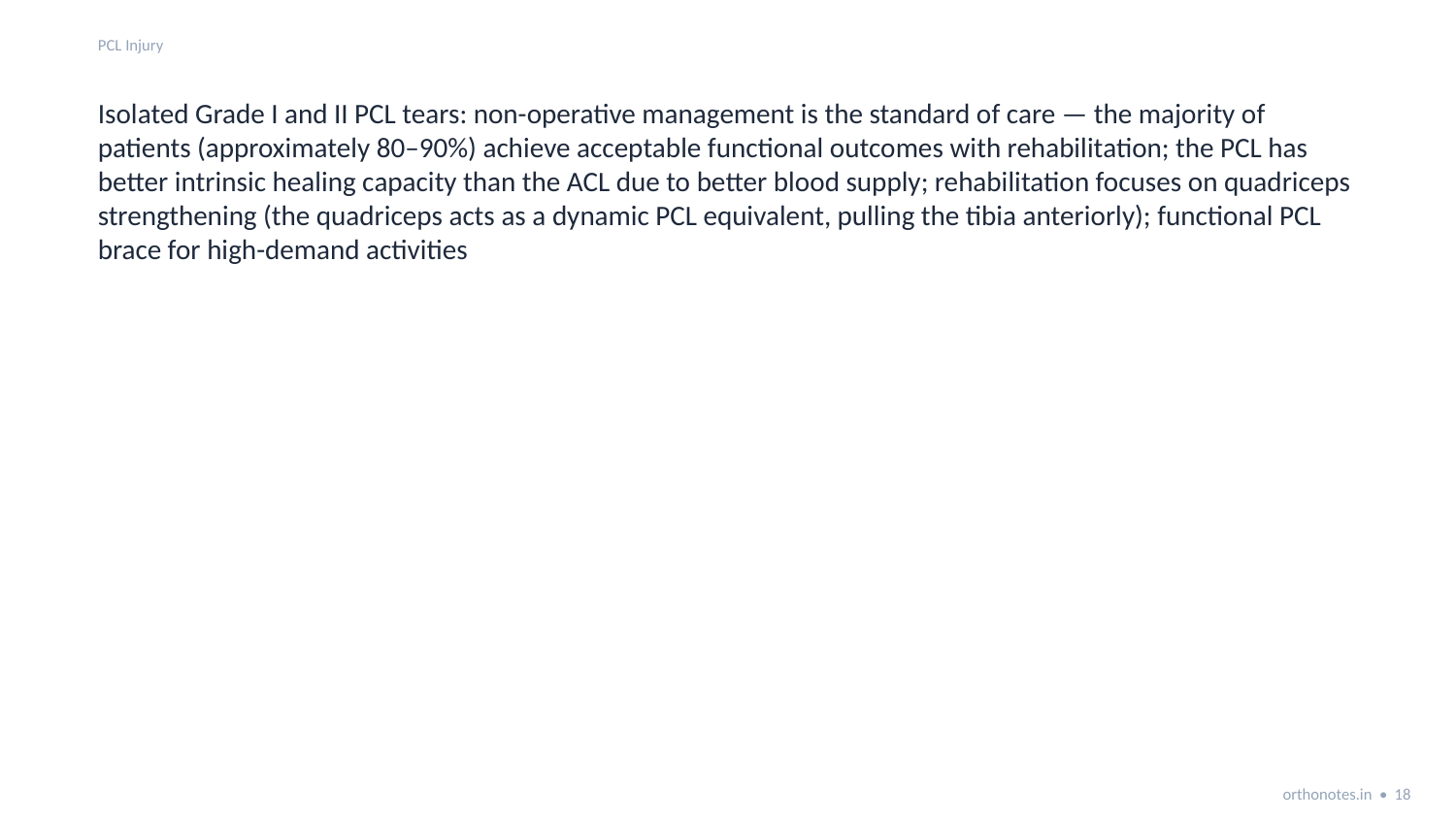

PCL Injury
Isolated Grade I and II PCL tears: non-operative management is the standard of care — the majority of patients (approximately 80–90%) achieve acceptable functional outcomes with rehabilitation; the PCL has better intrinsic healing capacity than the ACL due to better blood supply; rehabilitation focuses on quadriceps strengthening (the quadriceps acts as a dynamic PCL equivalent, pulling the tibia anteriorly); functional PCL brace for high-demand activities
orthonotes.in  •  18